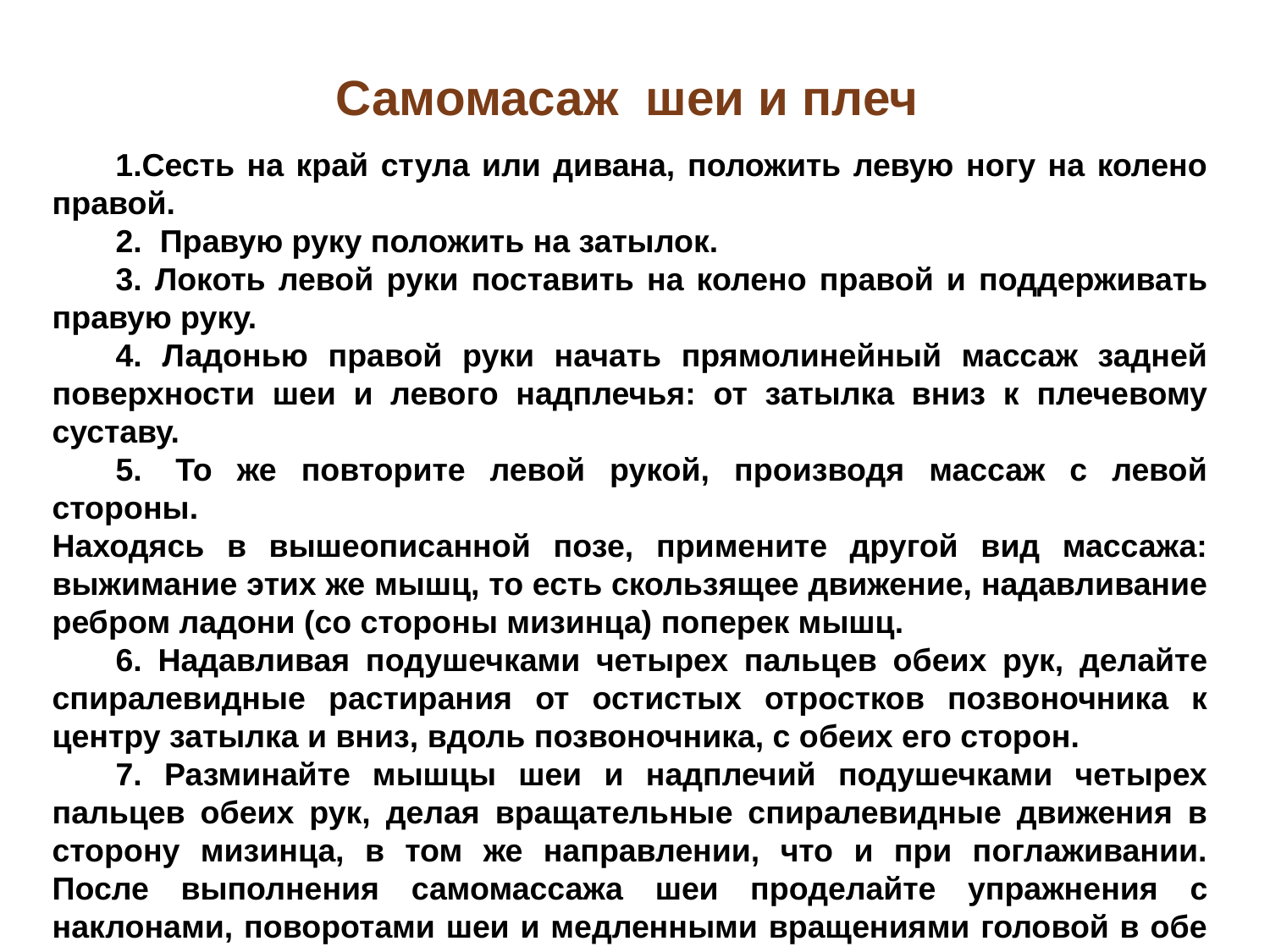

Самомасаж  шеи и плеч
Сесть на край стула или дивана, положить левую ногу на колено правой.
2.  Правую руку положить на затылок.
3. Локоть левой руки поставить на колено правой и поддерживать правую руку.
4. Ладонью правой руки начать прямолинейный массаж задней поверхности шеи и левого надплечья: от затылка вниз к плечевому суставу.
5.  То же повторите левой рукой, производя массаж с левой стороны.
Находясь в вышеописанной позе, примените другой вид массажа: выжимание этих же мышц, то есть скользящее движение, надавливание ребром ладони (со стороны мизинца) поперек мышц.
6. Надавливая подушечками четырех пальцев обеих рук, делайте спиралевидные растирания от остистых отростков позвоночника к центру затылка и вниз, вдоль позвоночника, с обеих его сторон.
7. Разминайте мышцы шеи и надплечий подушечками четырех пальцев обеих рук, делая вращательные спиралевидные движения в сторону мизинца, в том же направлении, что и при поглаживании.
После выполнения самомассажа шеи проделайте упражнения с наклонами, поворотами шеи и медленными вращениями головой в обе стороны.